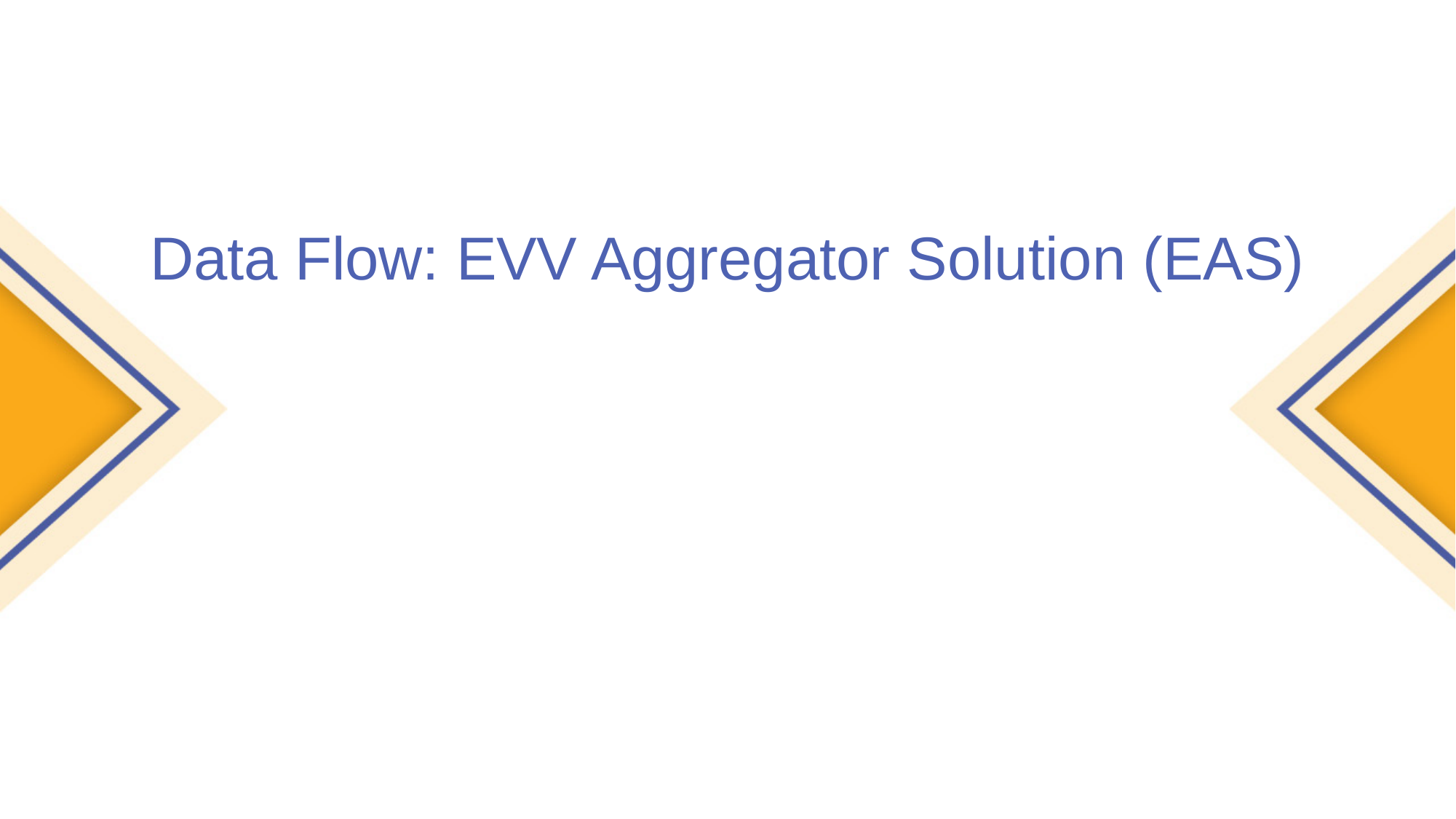

# Data Flow: EVV Aggregator Solution (EAS)